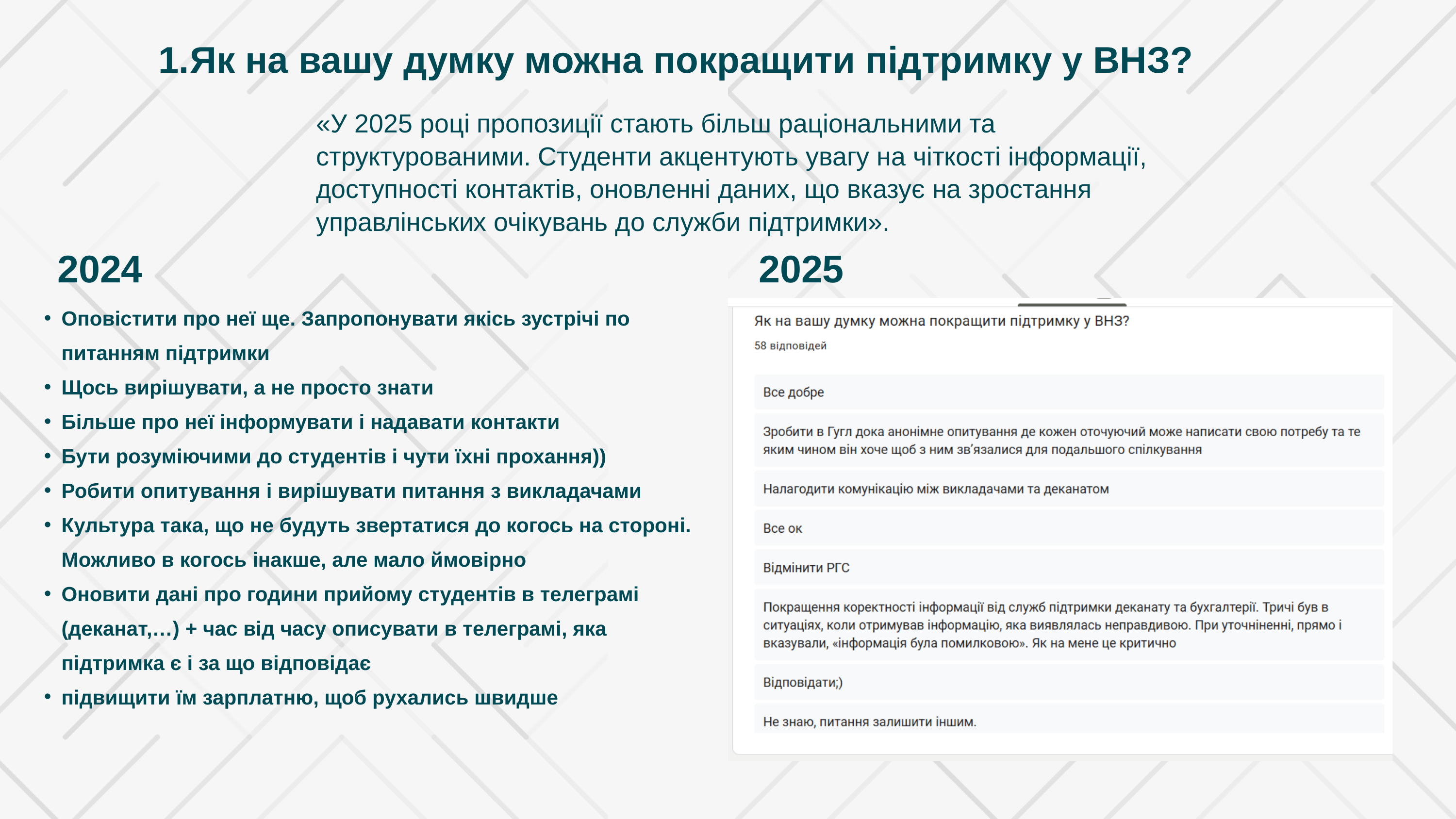

Як на вашу думку можна покращити підтримку у ВНЗ?
«У 2025 році пропозиції стають більш раціональними та структурованими. Студенти акцентують увагу на чіткості інформації, доступності контактів, оновленні даних, що вказує на зростання управлінських очікувань до служби підтримки».
2024
2025
Оповістити про неї ще. Запропонувати якісь зустрічі по питанням підтримки
Щось вирішувати, а не просто знати
Більше про неї інформувати і надавати контакти
Бути розуміючими до студентів і чути їхні прохання))
Робити опитування і вирішувати питання з викладачами
Культура така, що не будуть звертатися до когось на стороні. Можливо в когось інакше, але мало ймовірно
Оновити дані про години прийому студентів в телеграмі (деканат,…) + час від часу описувати в телеграмі, яка підтримка є і за що відповідає
підвищити їм зарплатню, щоб рухались швидше